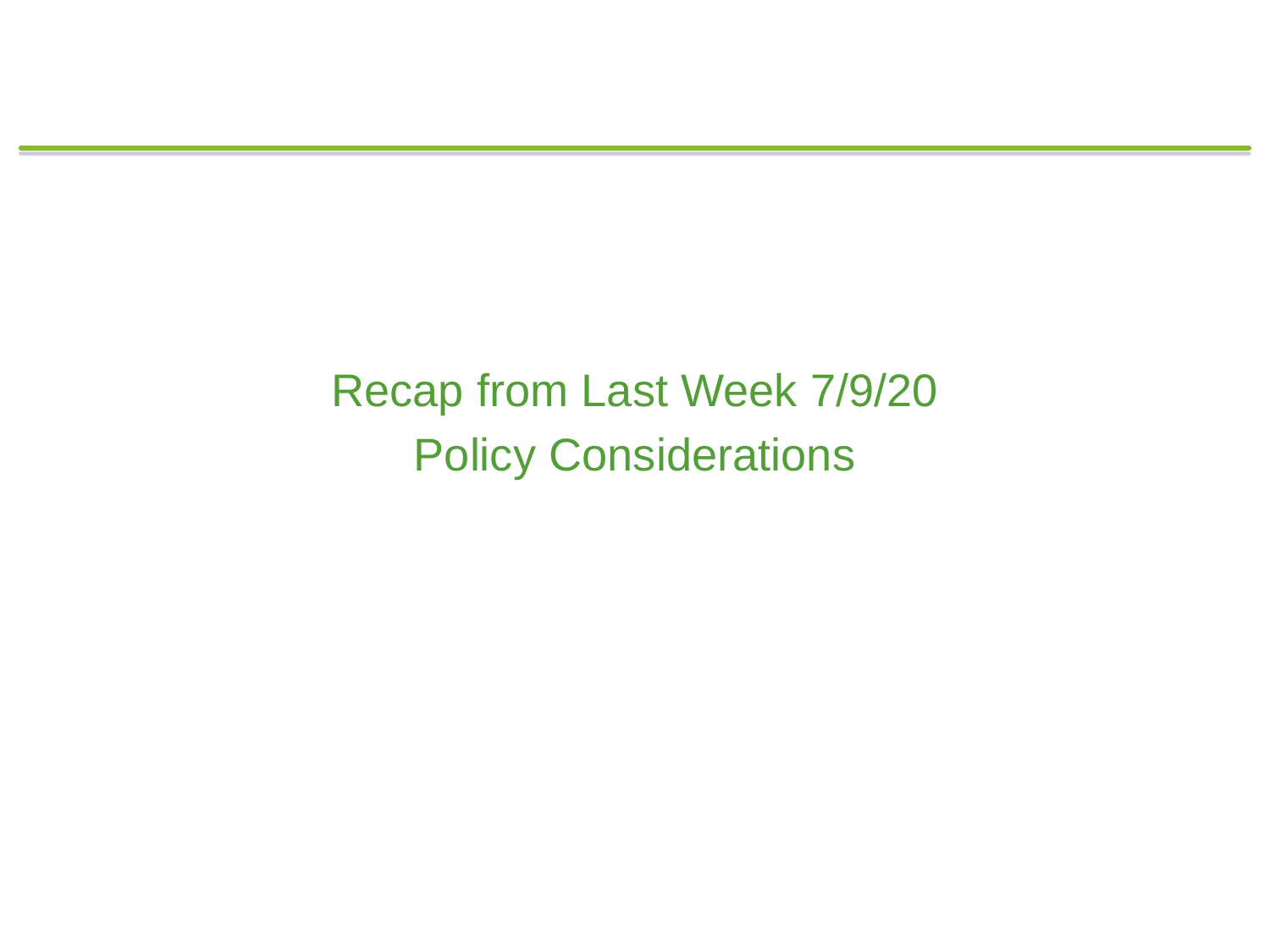

Recap from Last Week 7/9/20
Policy Considerations